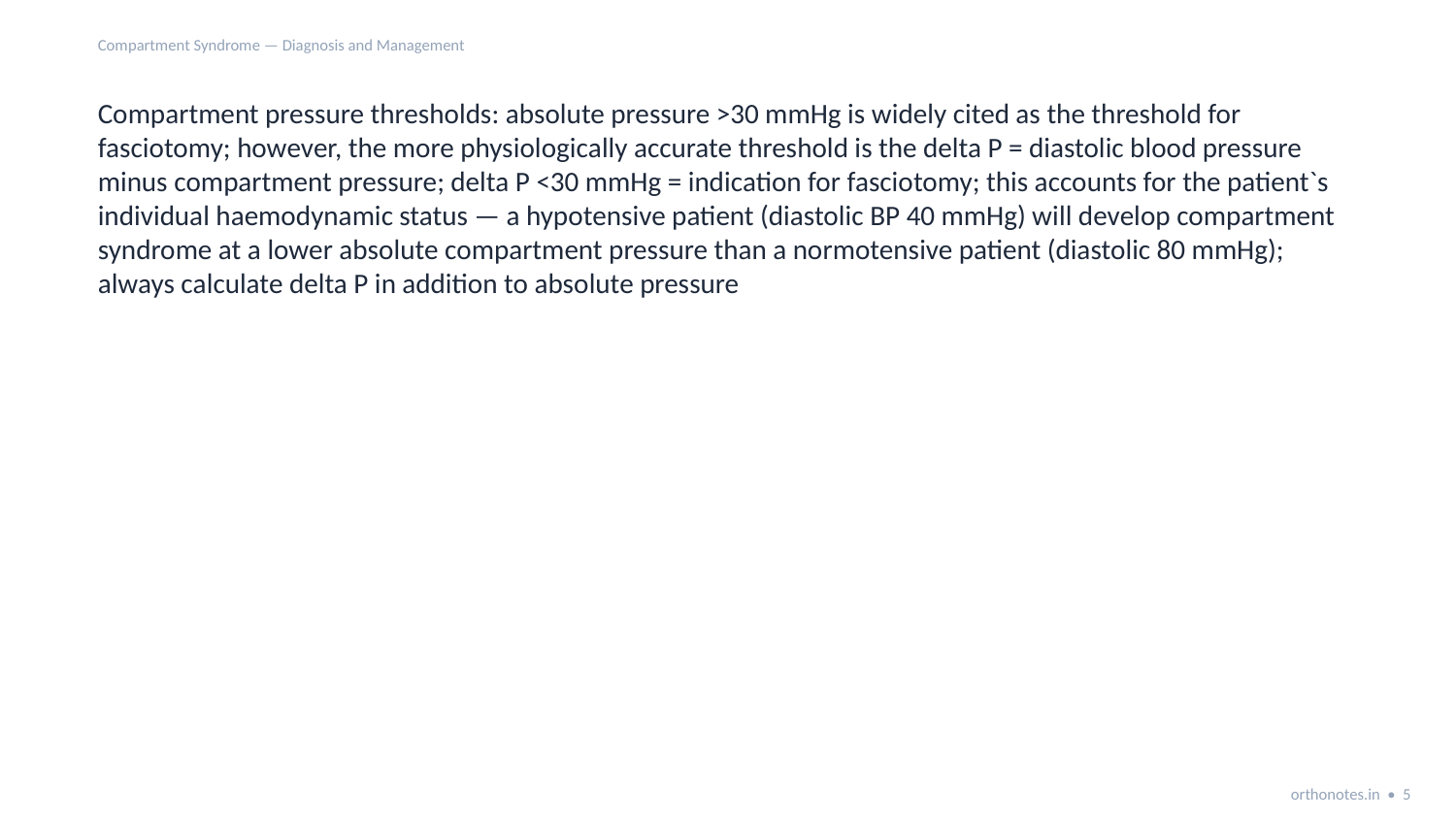

Compartment Syndrome — Diagnosis and Management
Compartment pressure thresholds: absolute pressure >30 mmHg is widely cited as the threshold for fasciotomy; however, the more physiologically accurate threshold is the delta P = diastolic blood pressure minus compartment pressure; delta P <30 mmHg = indication for fasciotomy; this accounts for the patient`s individual haemodynamic status — a hypotensive patient (diastolic BP 40 mmHg) will develop compartment syndrome at a lower absolute compartment pressure than a normotensive patient (diastolic 80 mmHg); always calculate delta P in addition to absolute pressure
orthonotes.in  •  5